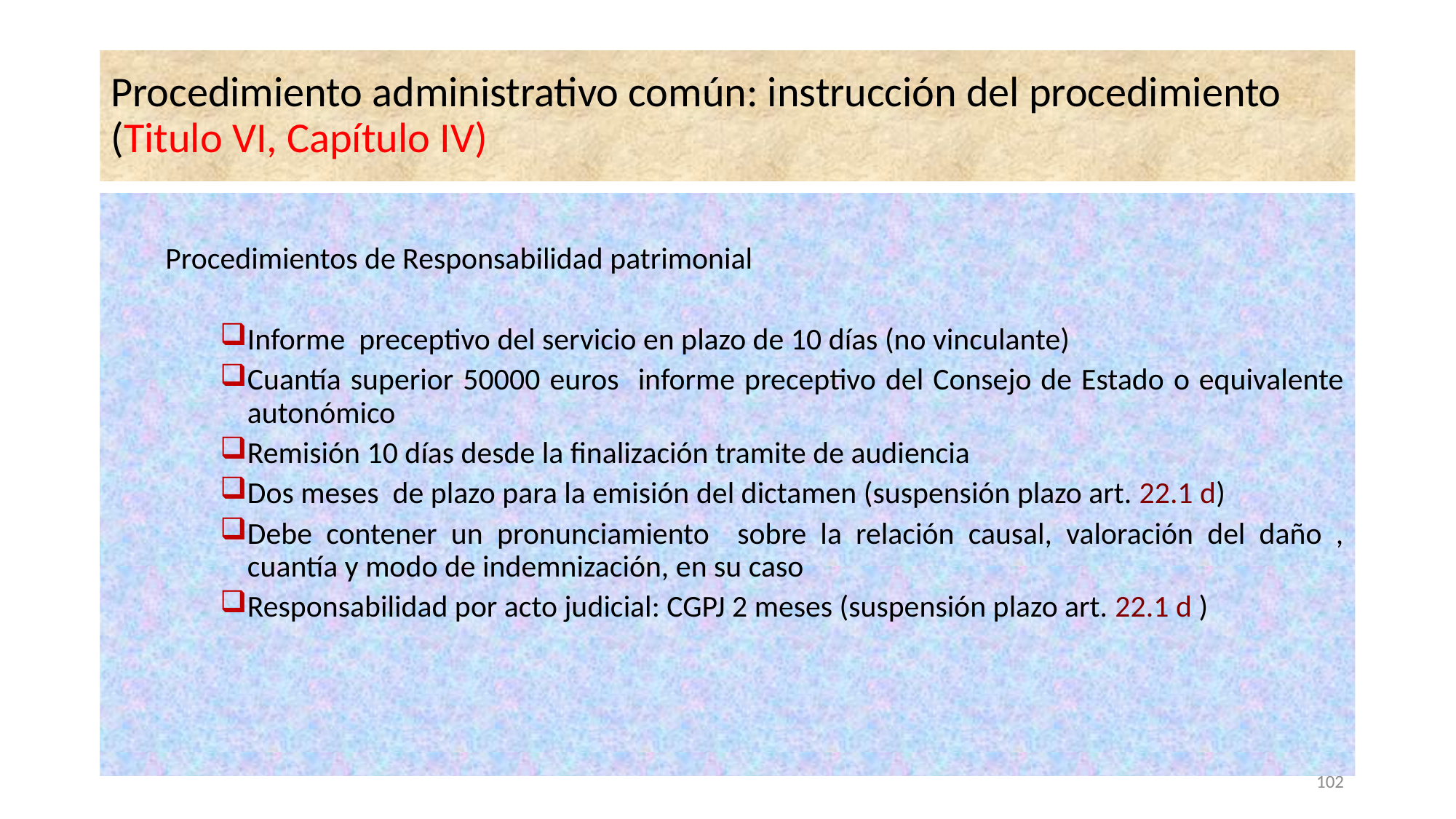

# Procedimiento administrativo común: instrucción del procedimiento (Titulo VI, Capítulo IV)

Procedimientos de Responsabilidad patrimonial

Informe  preceptivo del servicio en plazo de 10 días (no vinculante)
Cuantía superior 50000 euros  informe preceptivo del Consejo de Estado o equivalente autonómico
Remisión 10 días desde la finalización tramite de audiencia
Dos meses  de plazo para la emisión del dictamen (suspensión plazo art. 22.1 d)
Debe contener un pronunciamiento  sobre la relación causal, valoración del daño , cuantía y modo de indemnización, en su caso
Responsabilidad por acto judicial: CGPJ 2 meses (suspensión plazo art. 22.1 d )

102